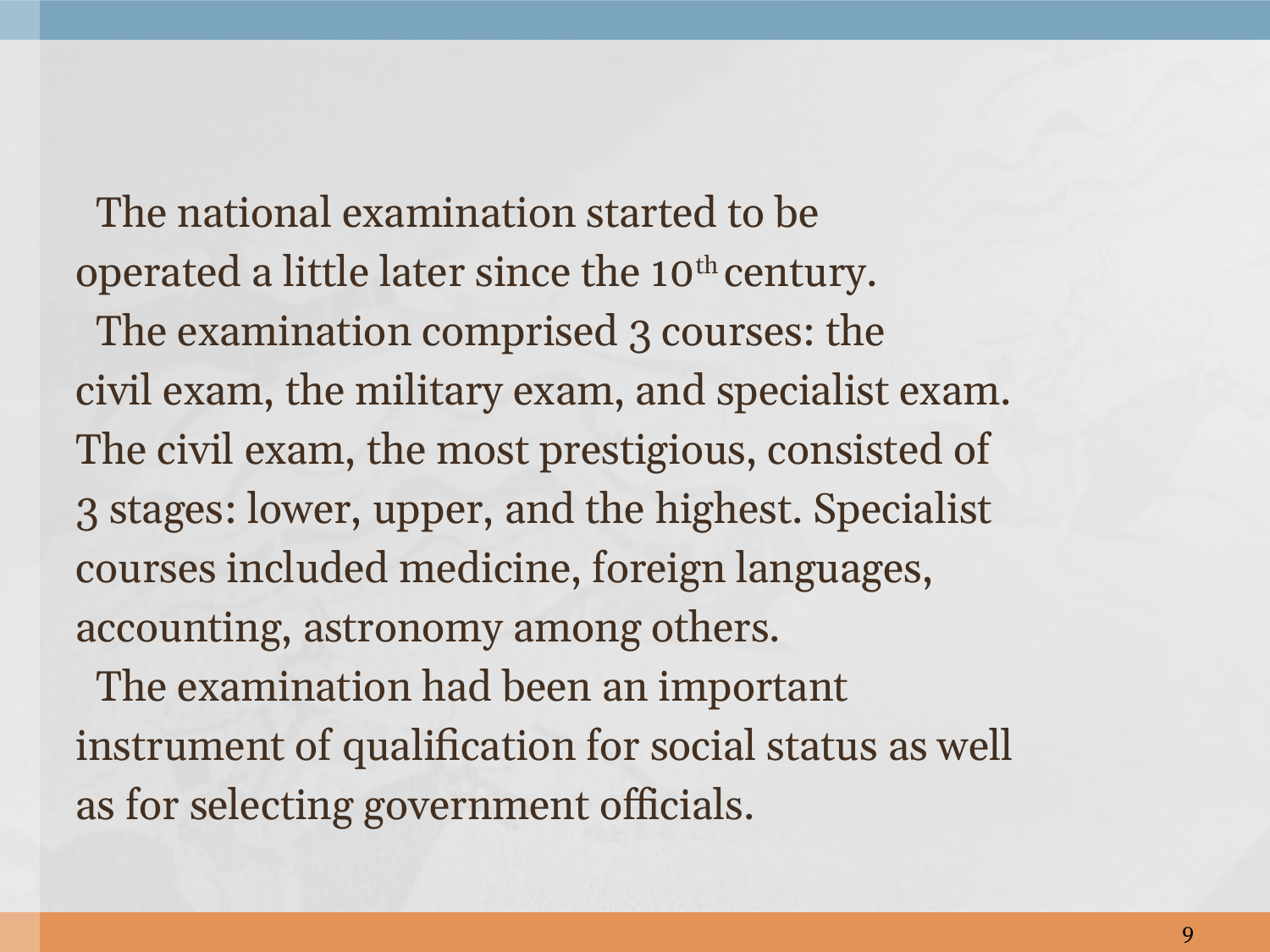

#
  The national examination started to be
operated a little later since the 10th century.
  The examination comprised 3 courses: the
civil exam, the military exam, and specialist exam.
The civil exam, the most prestigious, consisted of
3 stages: lower, upper, and the highest. Specialist
courses included medicine, foreign languages,
accounting, astronomy among others.
  The examination had been an important
instrument of qualification for social status as well
as for selecting government officials.
9